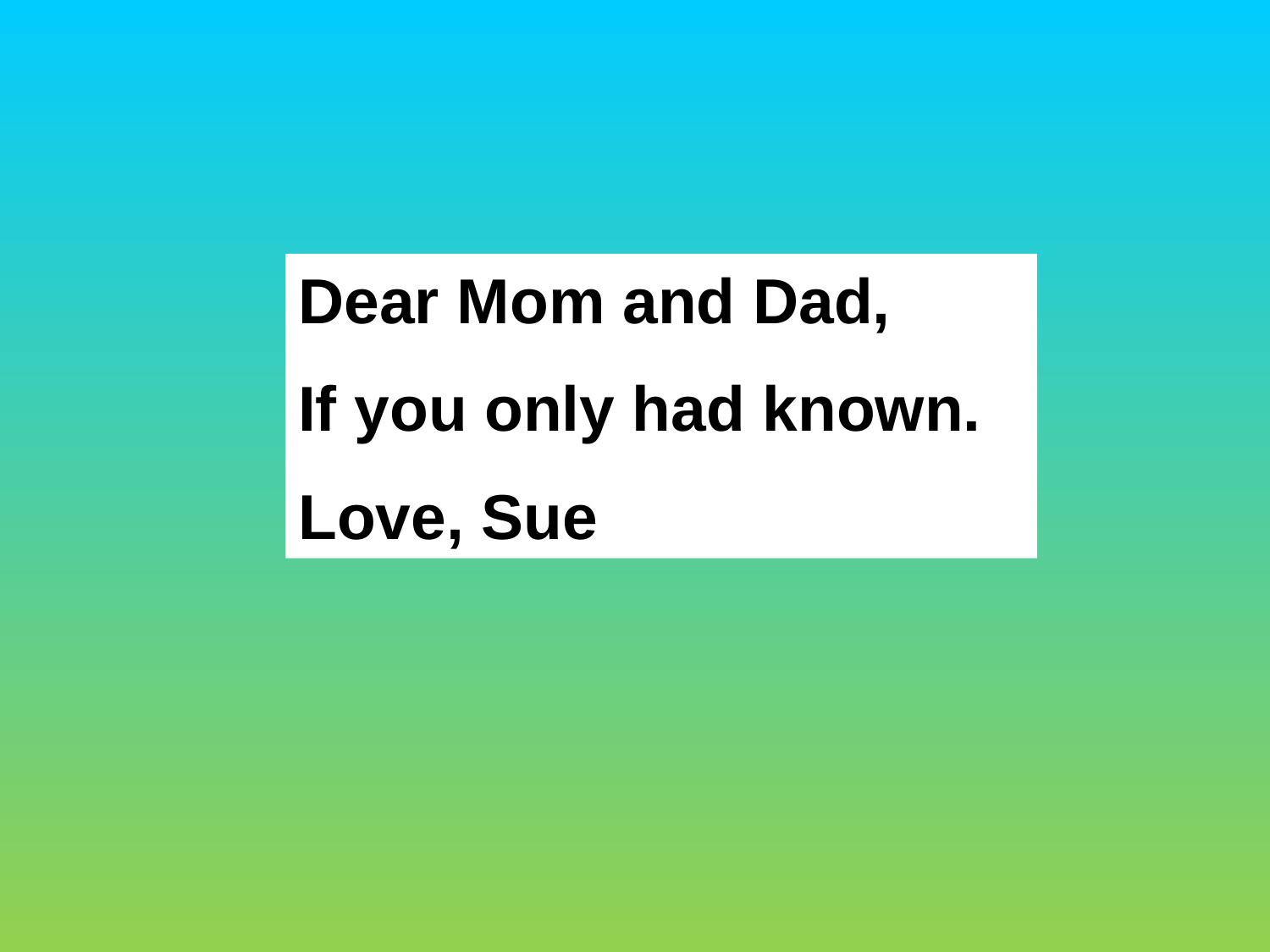

Dear Mom and Dad,
If you only had known.
Love, Sue